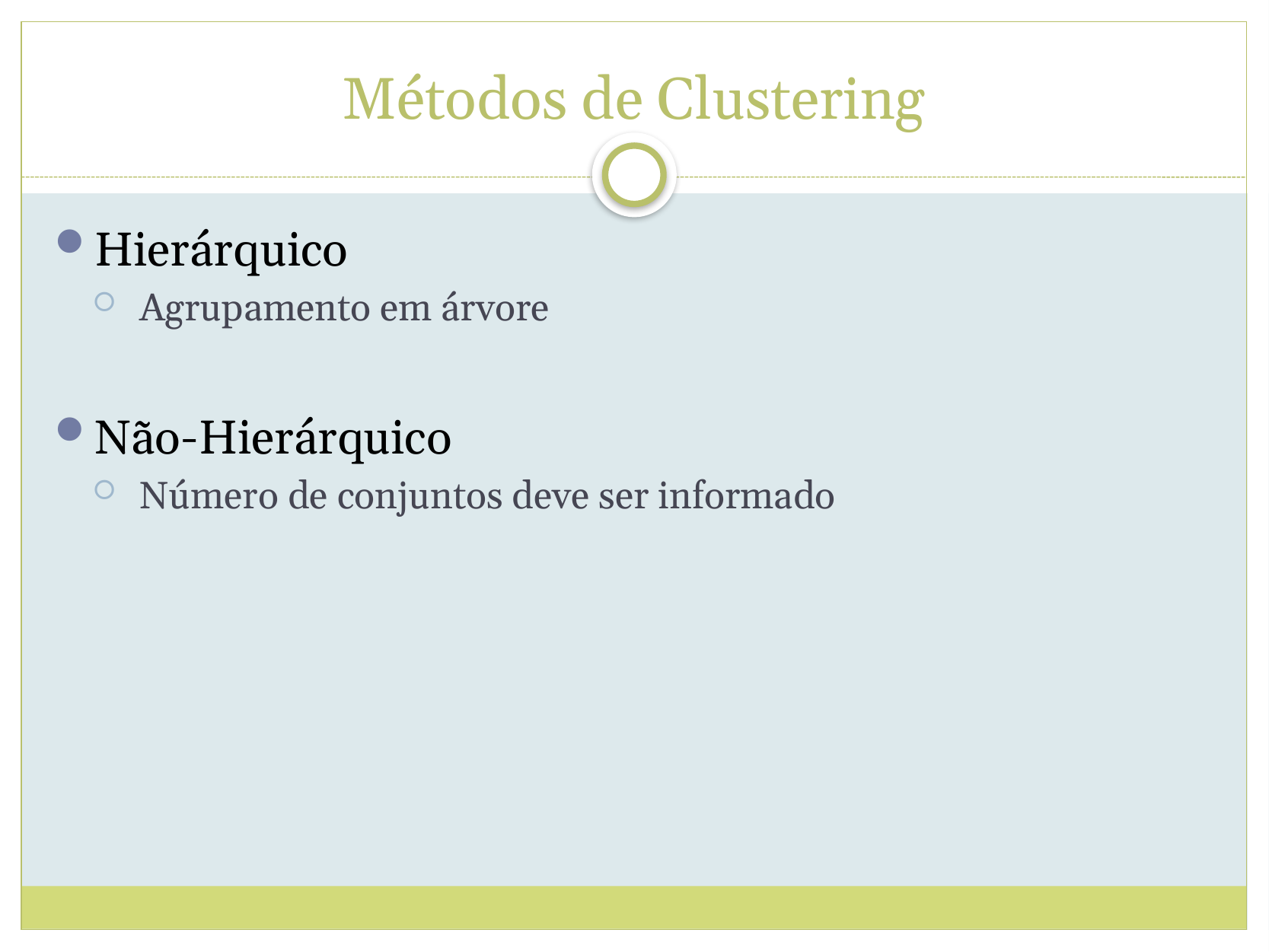

# Métodos de Clustering
Hierárquico
 Agrupamento em árvore

Não-Hierárquico
 Número de conjuntos deve ser informado